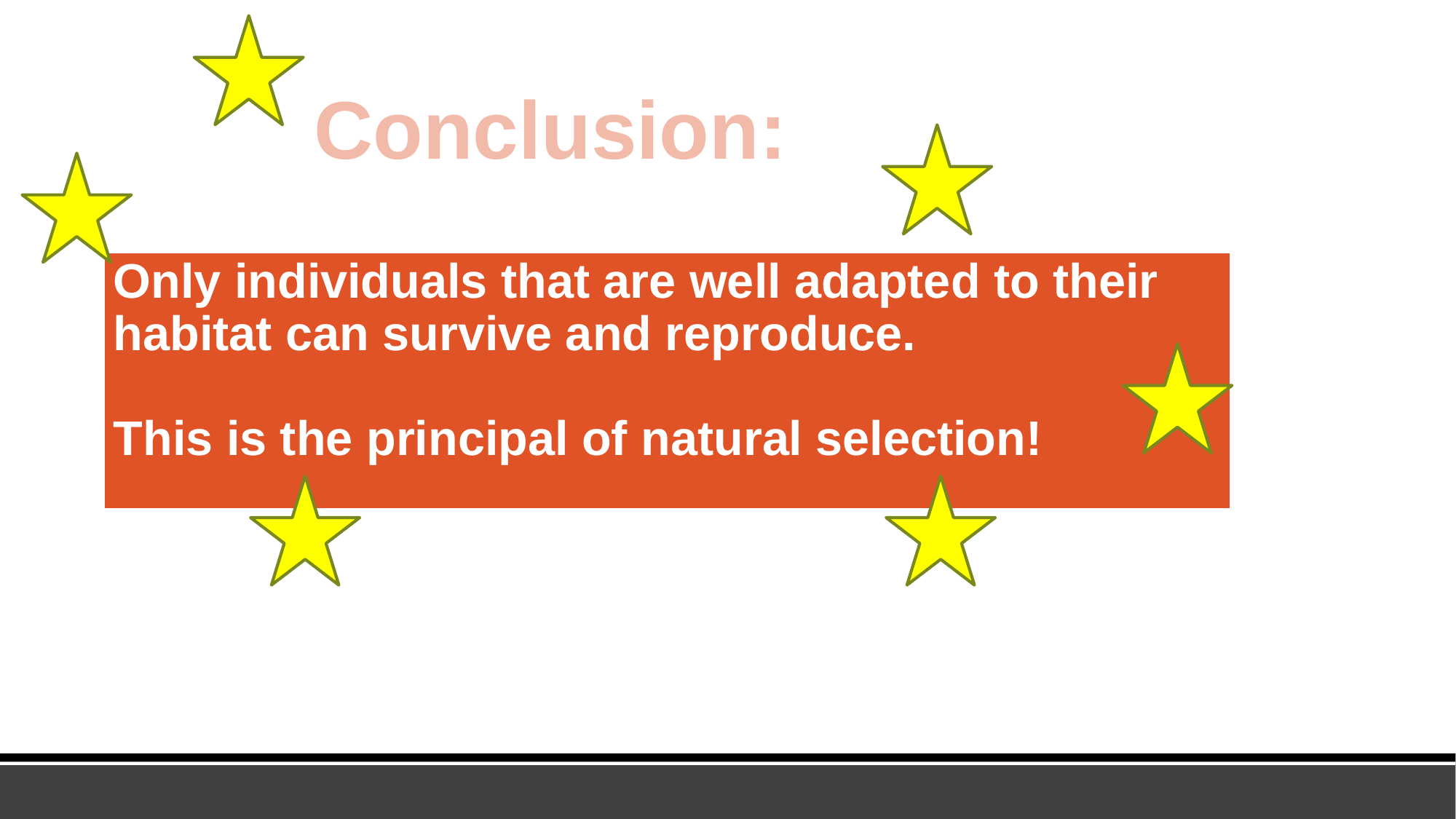

Conclusion:

Only individuals that are well adapted to their habitat can survive and reproduce.

This is the principal of natural selection!